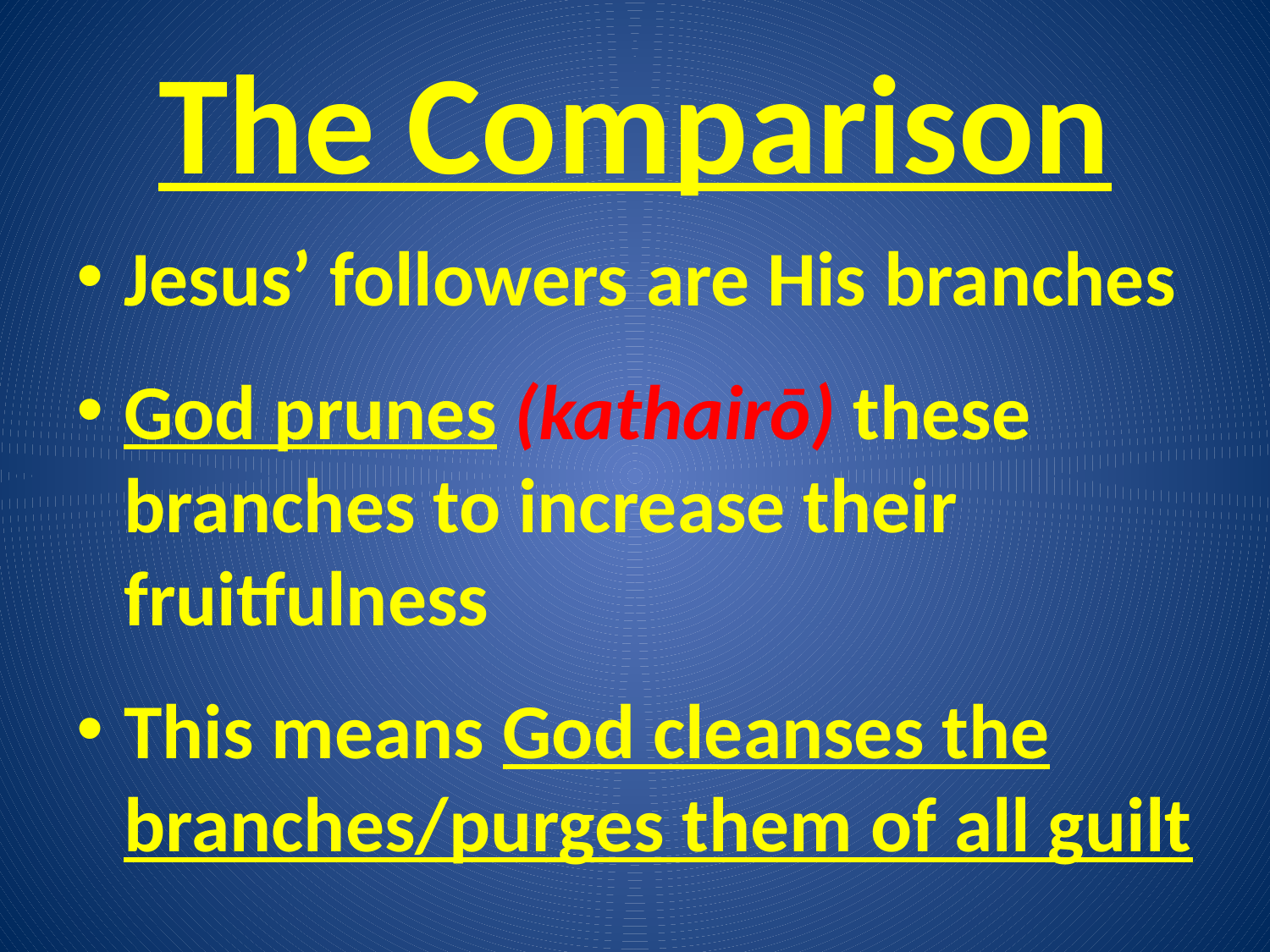

# The Comparison
Jesus’ followers are His branches

God prunes (kathairō) these branches to increase their fruitfulness

This means God cleanses the branches/purges them of all guilt